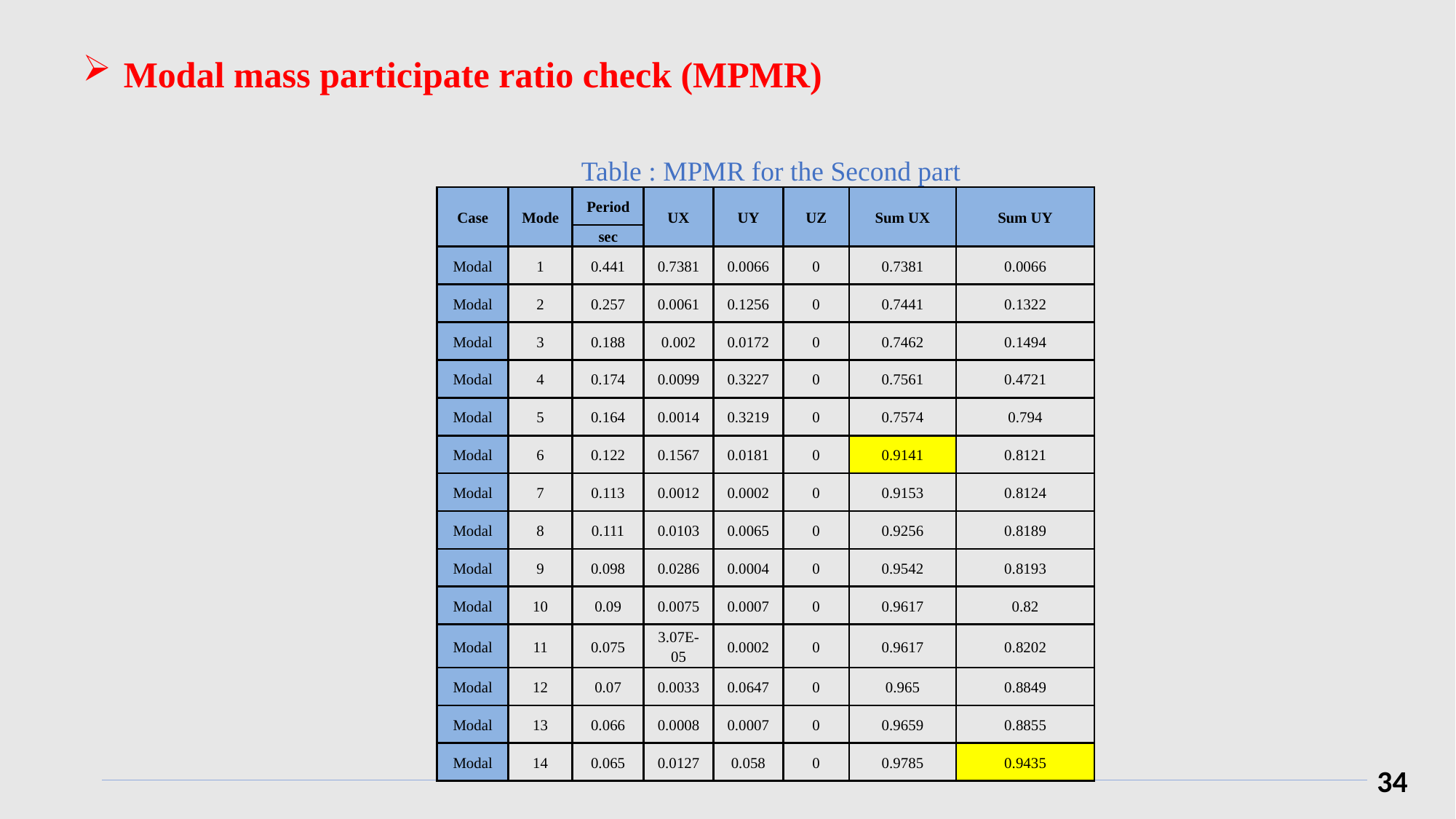

Modal mass participate ratio check (MPMR)
Table : MPMR for the Second part
| Case | Mode | Period | UX | UY | UZ | Sum UX | Sum UY |
| --- | --- | --- | --- | --- | --- | --- | --- |
|  |  | sec |  |  |  |  |  |
| Modal | 1 | 0.441 | 0.7381 | 0.0066 | 0 | 0.7381 | 0.0066 |
| Modal | 2 | 0.257 | 0.0061 | 0.1256 | 0 | 0.7441 | 0.1322 |
| Modal | 3 | 0.188 | 0.002 | 0.0172 | 0 | 0.7462 | 0.1494 |
| Modal | 4 | 0.174 | 0.0099 | 0.3227 | 0 | 0.7561 | 0.4721 |
| Modal | 5 | 0.164 | 0.0014 | 0.3219 | 0 | 0.7574 | 0.794 |
| Modal | 6 | 0.122 | 0.1567 | 0.0181 | 0 | 0.9141 | 0.8121 |
| Modal | 7 | 0.113 | 0.0012 | 0.0002 | 0 | 0.9153 | 0.8124 |
| Modal | 8 | 0.111 | 0.0103 | 0.0065 | 0 | 0.9256 | 0.8189 |
| Modal | 9 | 0.098 | 0.0286 | 0.0004 | 0 | 0.9542 | 0.8193 |
| Modal | 10 | 0.09 | 0.0075 | 0.0007 | 0 | 0.9617 | 0.82 |
| Modal | 11 | 0.075 | 3.07E-05 | 0.0002 | 0 | 0.9617 | 0.8202 |
| Modal | 12 | 0.07 | 0.0033 | 0.0647 | 0 | 0.965 | 0.8849 |
| Modal | 13 | 0.066 | 0.0008 | 0.0007 | 0 | 0.9659 | 0.8855 |
| Modal | 14 | 0.065 | 0.0127 | 0.058 | 0 | 0.9785 | 0.9435 |
34